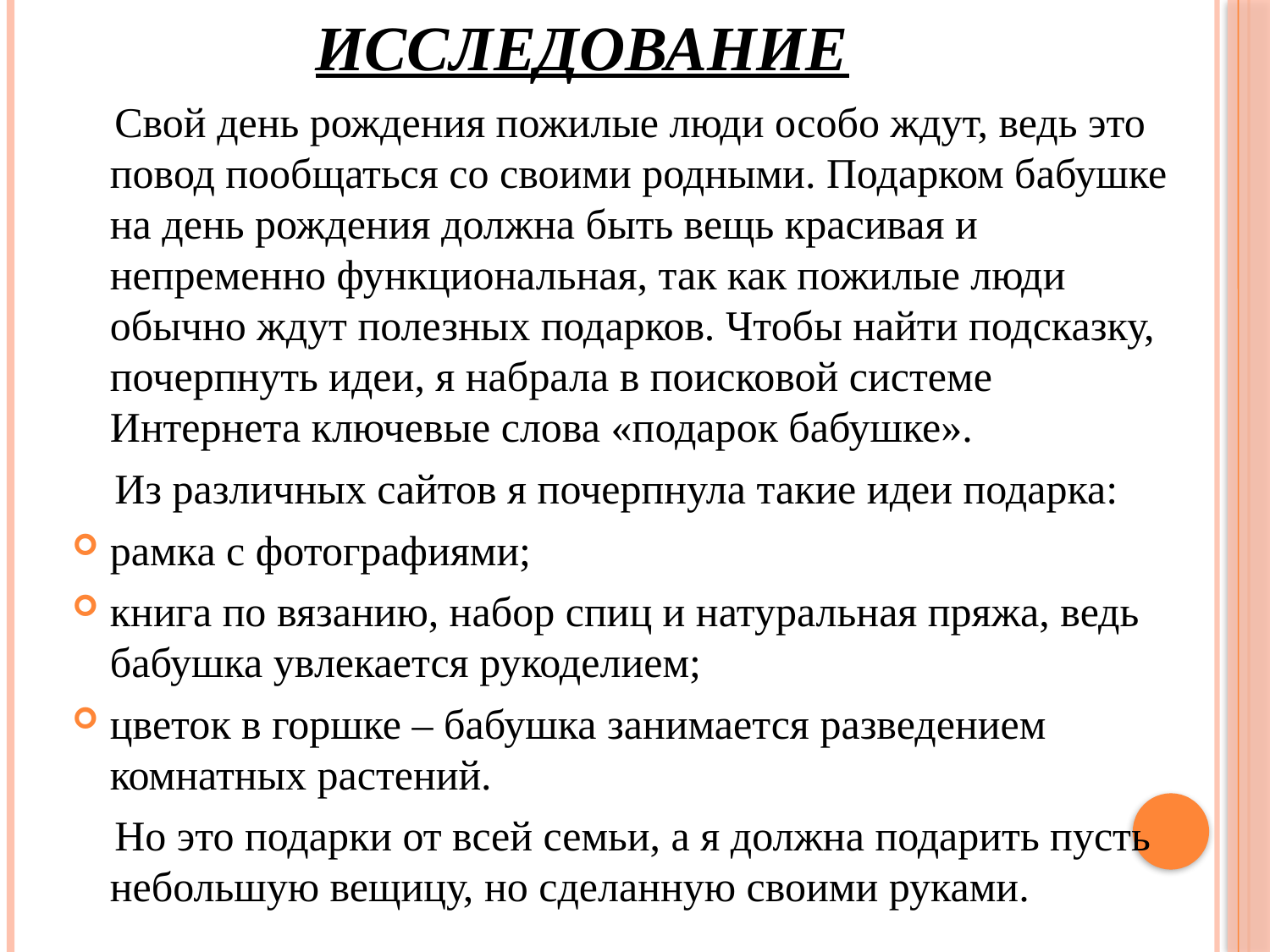

# Исследование
    Свой день рождения пожилые люди особо ждут, ведь это повод пообщаться со своими родными. Подарком бабушке на день рождения должна быть вещь красивая и непременно функциональная, так как пожилые люди обычно ждут полезных подарков. Чтобы найти подсказку, почерпнуть идеи, я набрала в поисковой системе Интернета ключевые слова «подарок бабушке».
    Из различных сайтов я почерпнула такие идеи подарка:
рамка с фотографиями;
книга по вязанию, набор спиц и натуральная пряжа, ведь бабушка увлекается рукоделием;
цветок в горшке – бабушка занимается разведением комнатных растений.
    Но это подарки от всей семьи, а я должна подарить пусть небольшую вещицу, но сделанную своими руками.